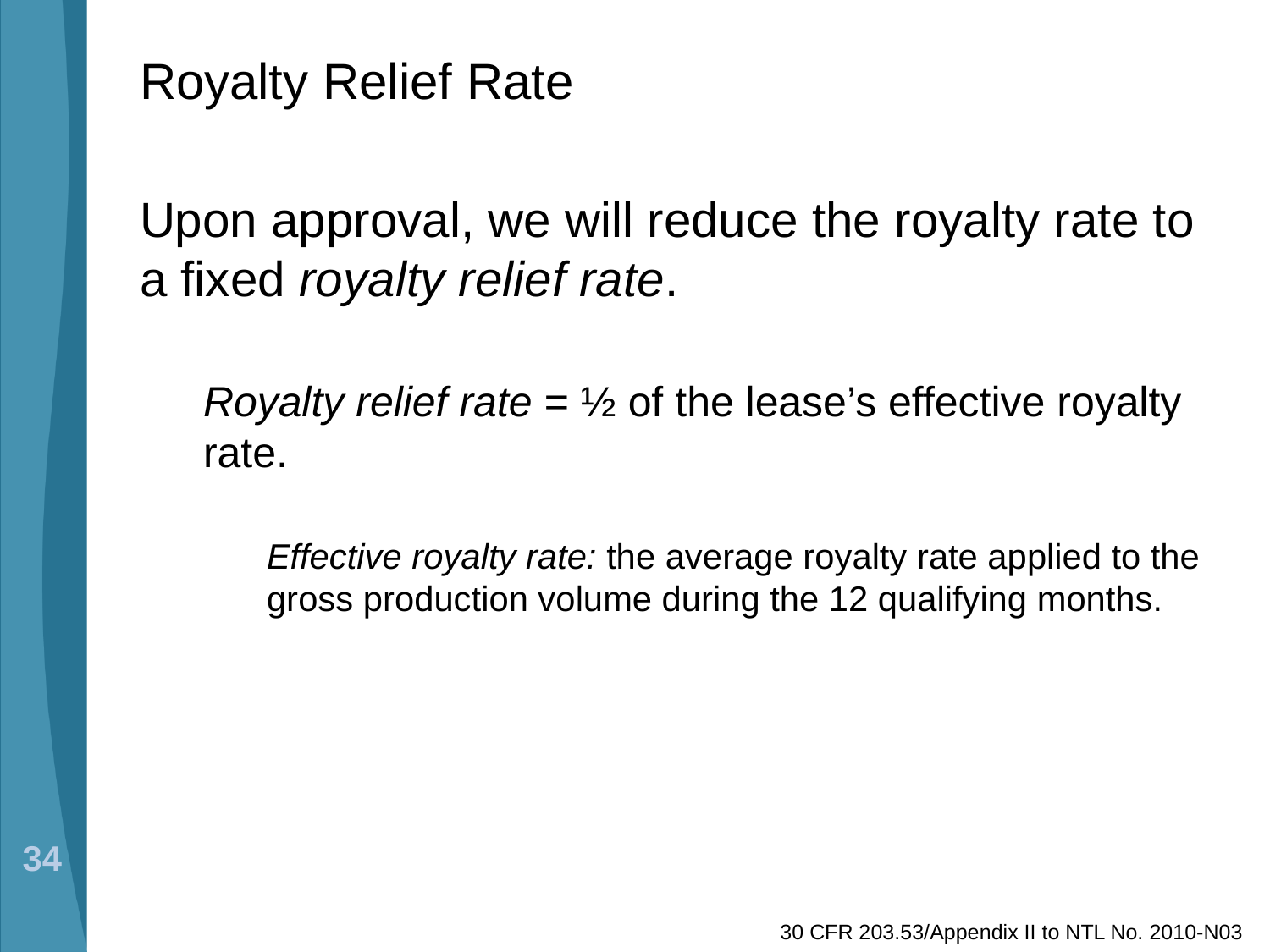

# Royalty Relief Rate
Upon approval, we will reduce the royalty rate to a fixed royalty relief rate.
Royalty relief rate = ½ of the lease’s effective royalty rate.
Effective royalty rate: the average royalty rate applied to the gross production volume during the 12 qualifying months.

34
30 CFR 203.53/Appendix II to NTL No. 2010-N03